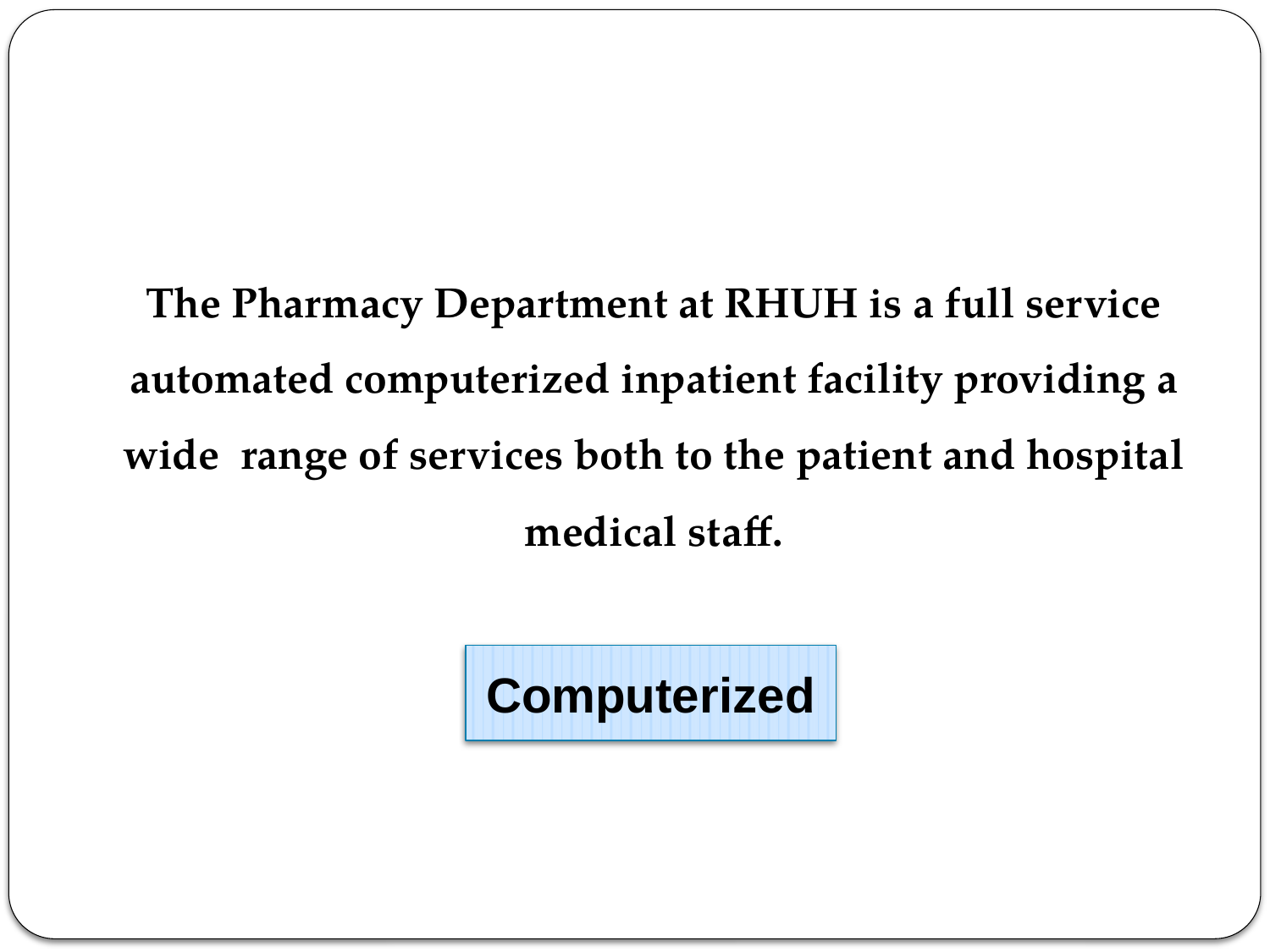

The Pharmacy Department at RHUH is a full service automated computerized inpatient facility providing a wide  range of services both to the patient and hospital medical staff.
Computerized